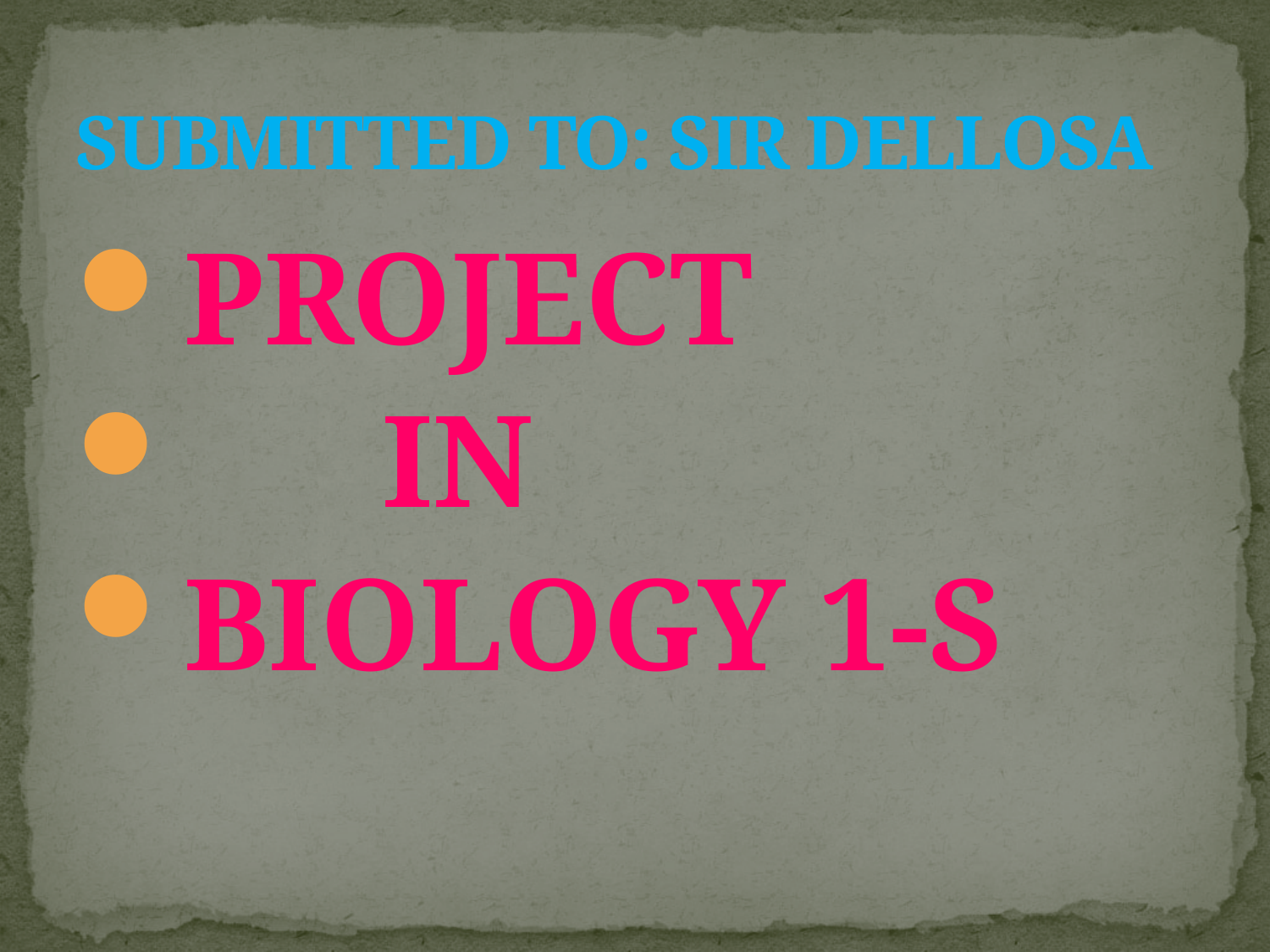

# SUBMITTED TO: SIR DELLOSA
PROJECT
      IN
BIOLOGY 1-S